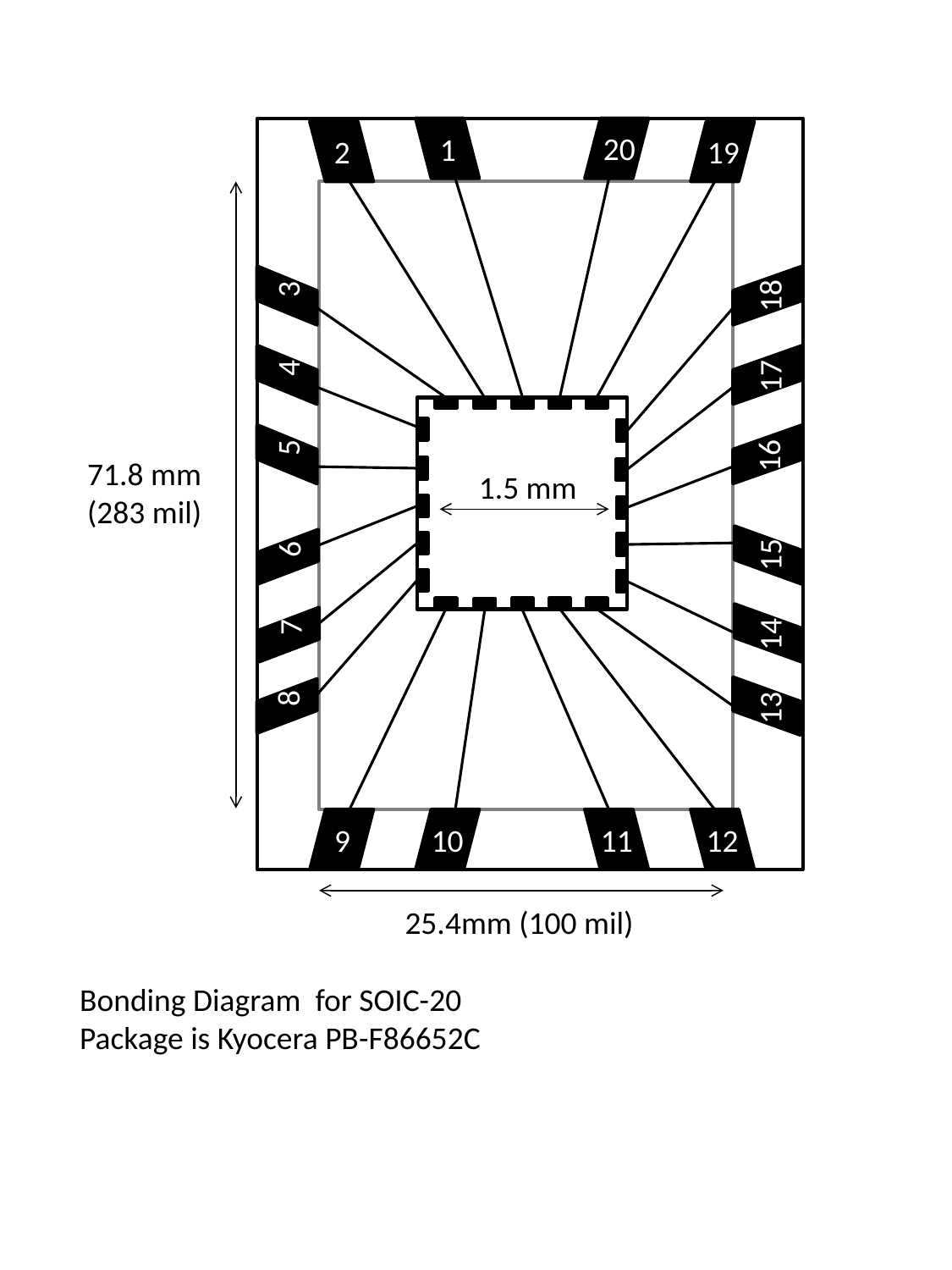

1

2

20
19

3
18

4
17

5

16
71.8 mm
(283 mil)
1.5 mm

6
15

7
14

8
13
9

10
11
12
25.4mm (100 mil)
Bonding Diagram  for SOIC-20
Package is Kyocera PB-F86652C